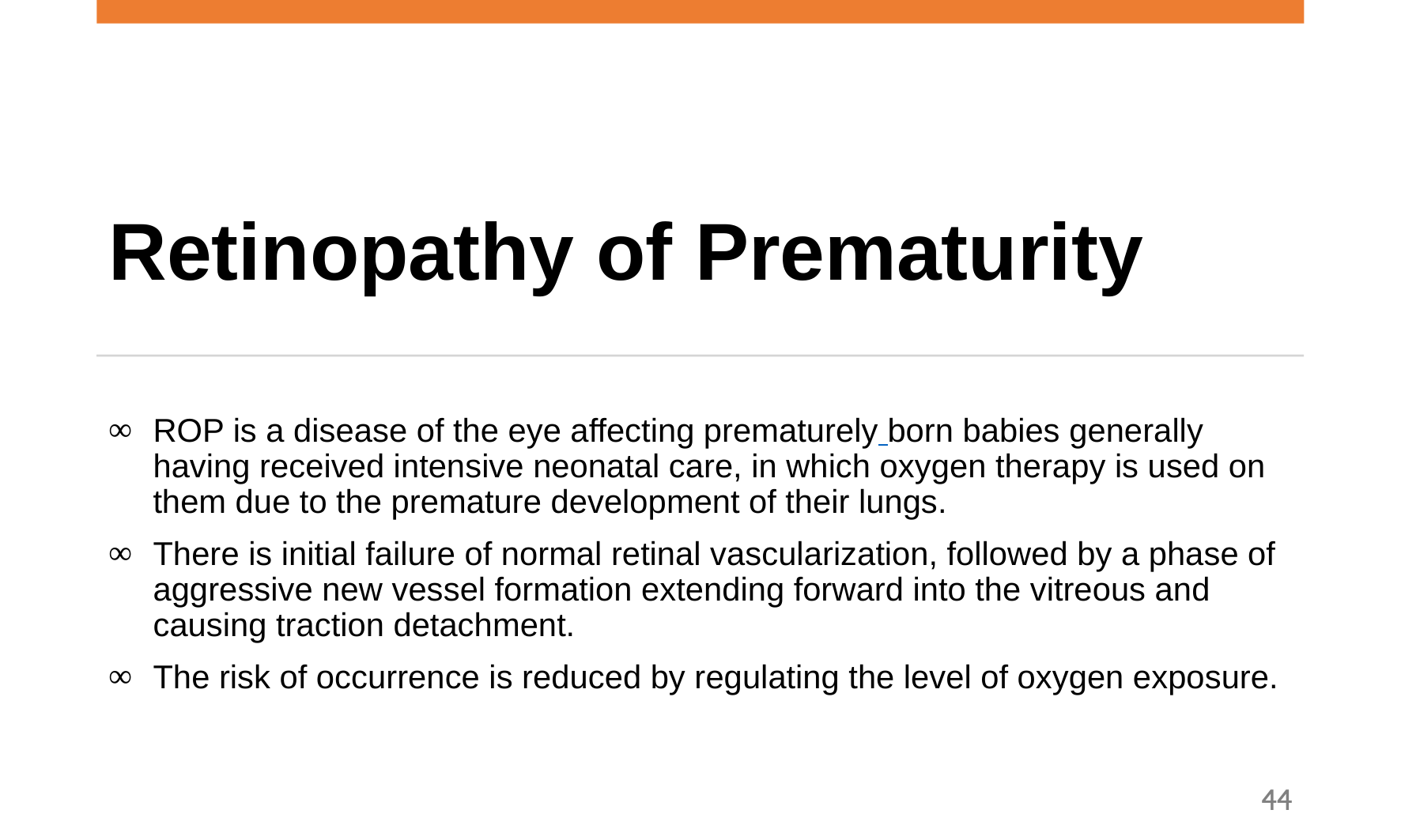

# Retinopathy of Prematurity

ROP is a disease of the eye affecting prematurely born babies generally having received intensive neonatal care, in which oxygen therapy is used on them due to the premature development of their lungs.
There is initial failure of normal retinal vascularization, followed by a phase of aggressive new vessel formation extending forward into the vitreous and causing traction detachment.
The risk of occurrence is reduced by regulating the level of oxygen exposure.

44